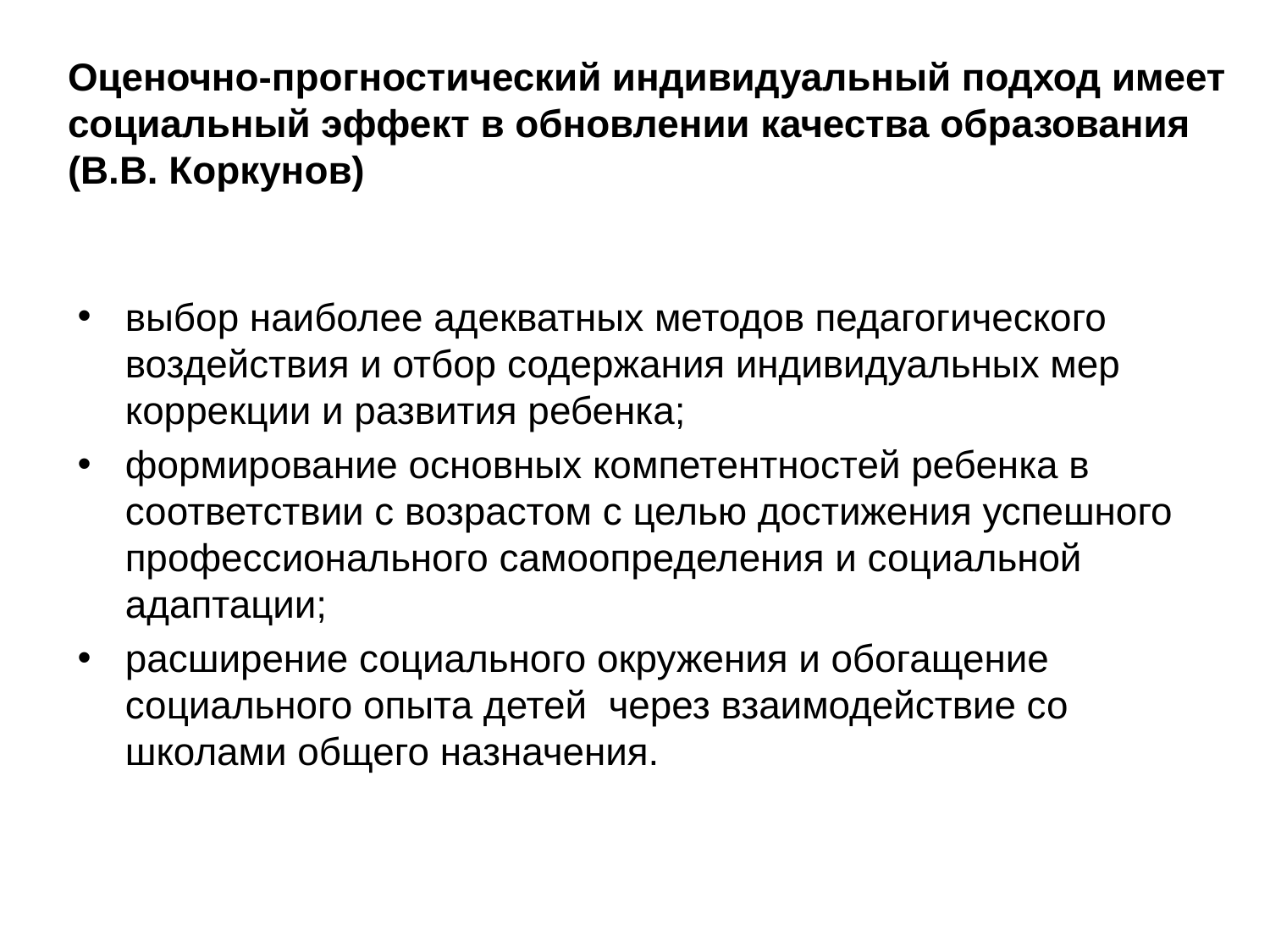

Оценочно-прогностический индивидуальный подход имеет социальный эффект в обновлении качества образования (В.В. Коркунов)
выбор наиболее адекватных методов педагогического воздействия и отбор содержания индивидуальных мер коррекции и развития ребенка;
формирование основных компетентностей ребенка в соответствии с возрастом с целью достижения успешного профессионального самоопределения и социальной адаптации;
расширение социального окружения и обогащение социального опыта детей  через взаимодействие со школами общего назначения.